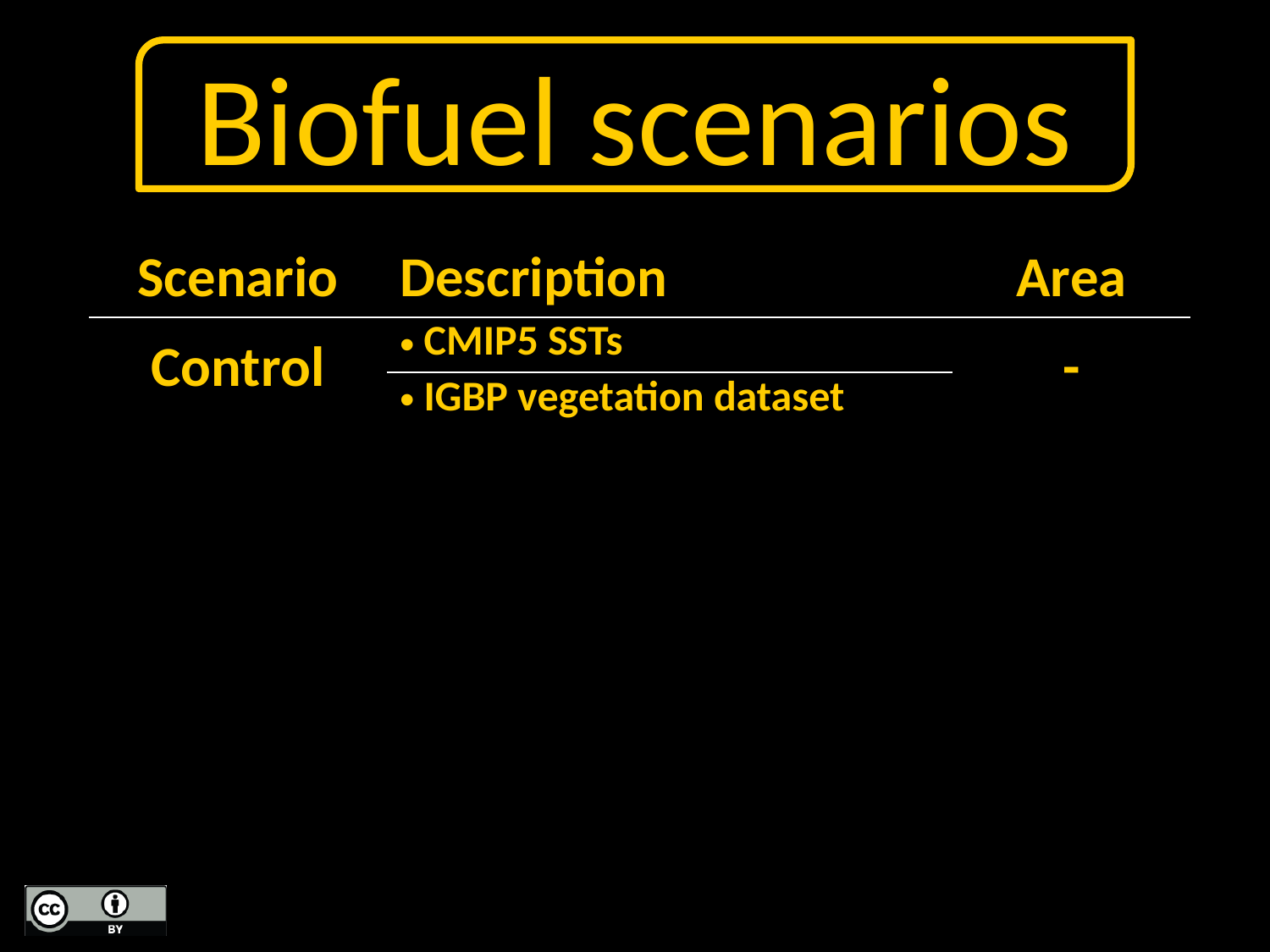

Biofuel scenarios
| Scenario | Description | Area |
| --- | --- | --- |
| Control | CMIP5 SSTs | - |
|  | IGBP vegetation dataset |  |
|  |  |  |
|  |  |  |
|  |  |  |
|  |  |  |
|  |  |  |
|  |  |  |